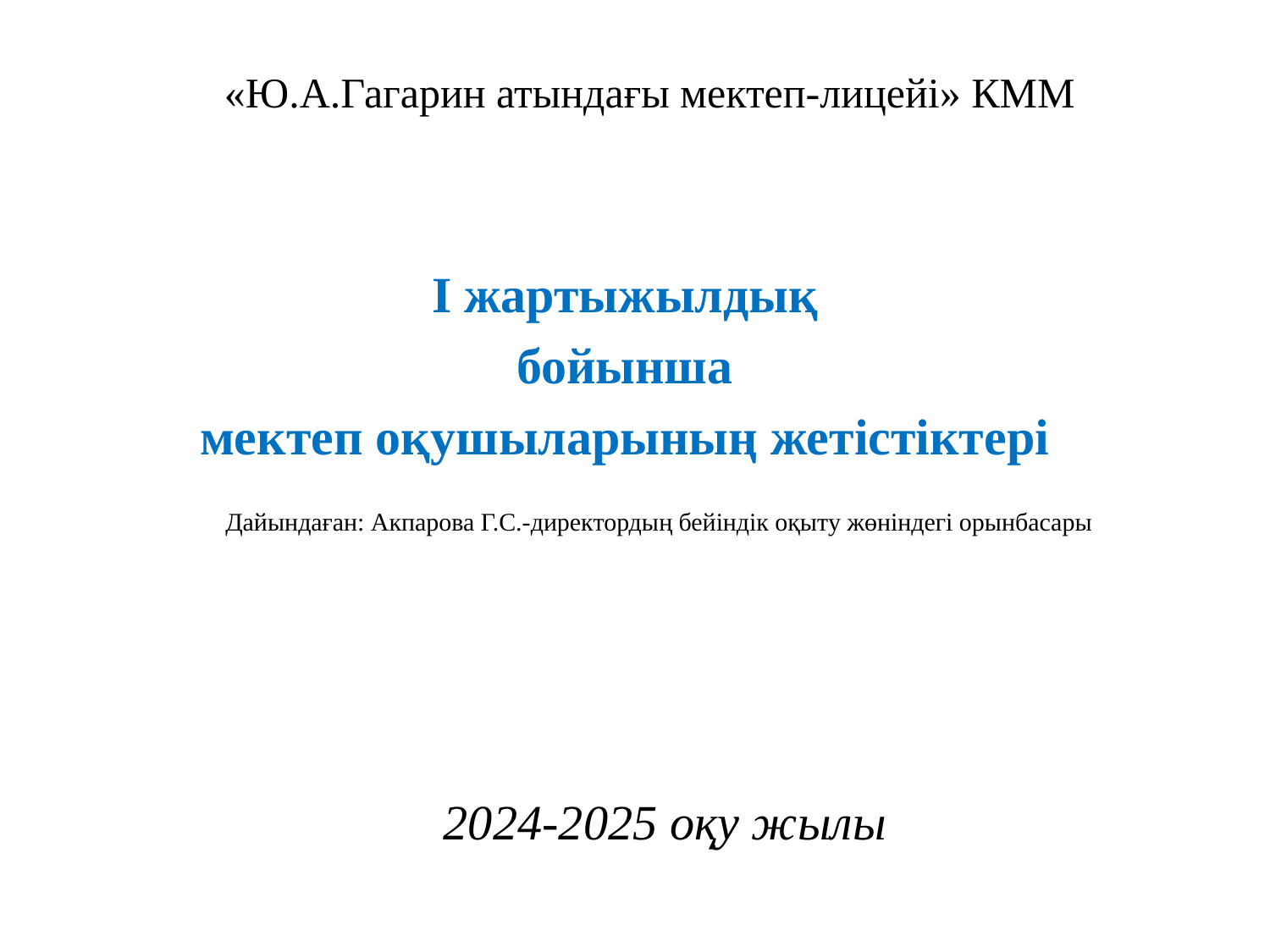

# «Ю.А.Гагарин атындағы мектеп-лицейі» КММ
І жартыжылдық
 бойынша
мектеп оқушыларының жетістіктері

    Дайындаған: Акпарова Г.С.-директордың бейіндік оқыту жөніндегі орынбасары

2024-2025 оқу жылы